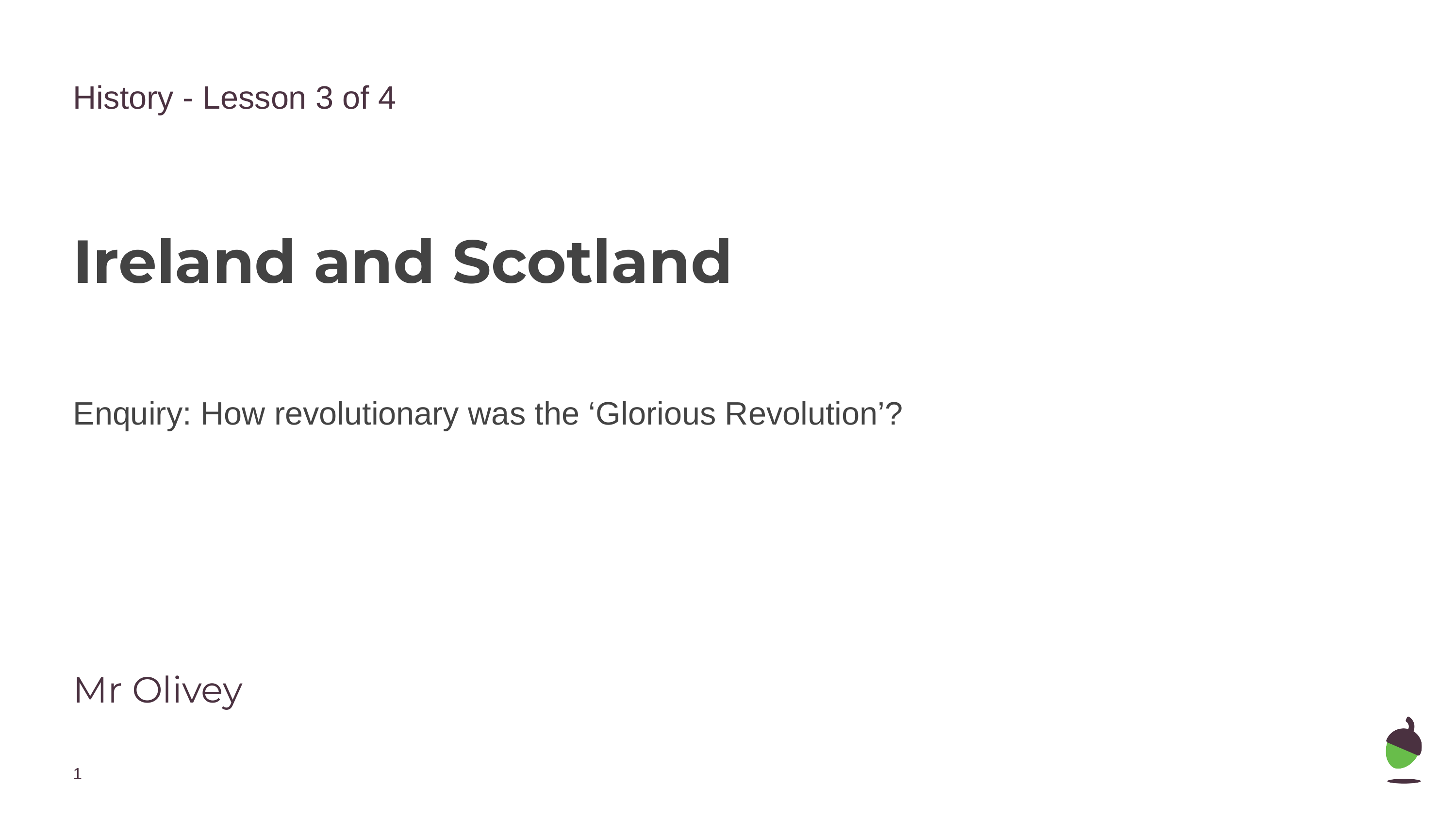

# History - Lesson 3 of 4
Ireland and Scotland

Enquiry: How revolutionary was the ‘Glorious Revolution’?
Mr Olivey
1
Mr Arscott